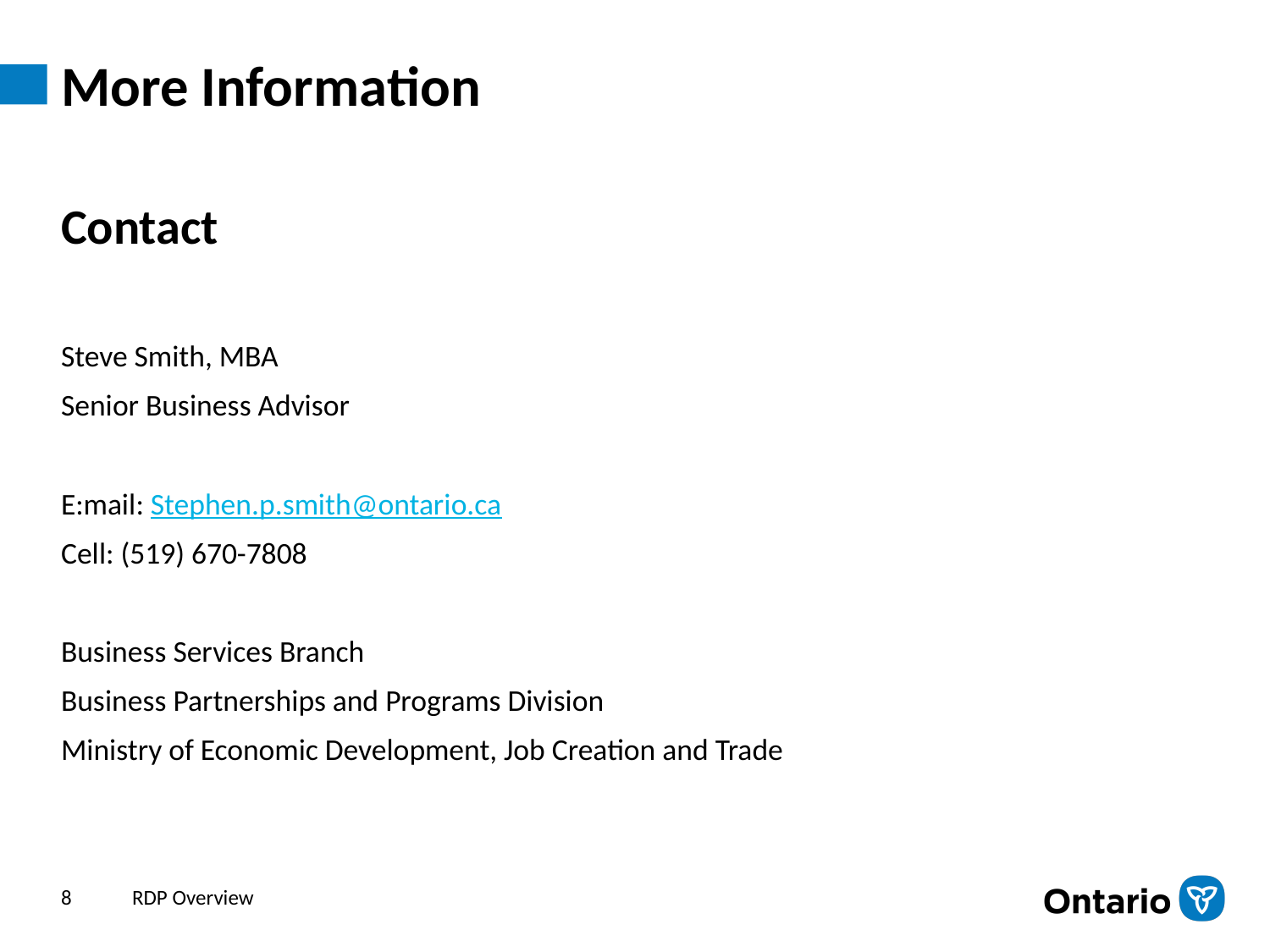

# More Information
Contact

Steve Smith, MBA
Senior Business Advisor

E:mail: Stephen.p.smith@ontario.ca
Cell: (519) 670-7808

Business Services Branch
Business Partnerships and Programs Division
Ministry of Economic Development, Job Creation and Trade

8
RDP Overview